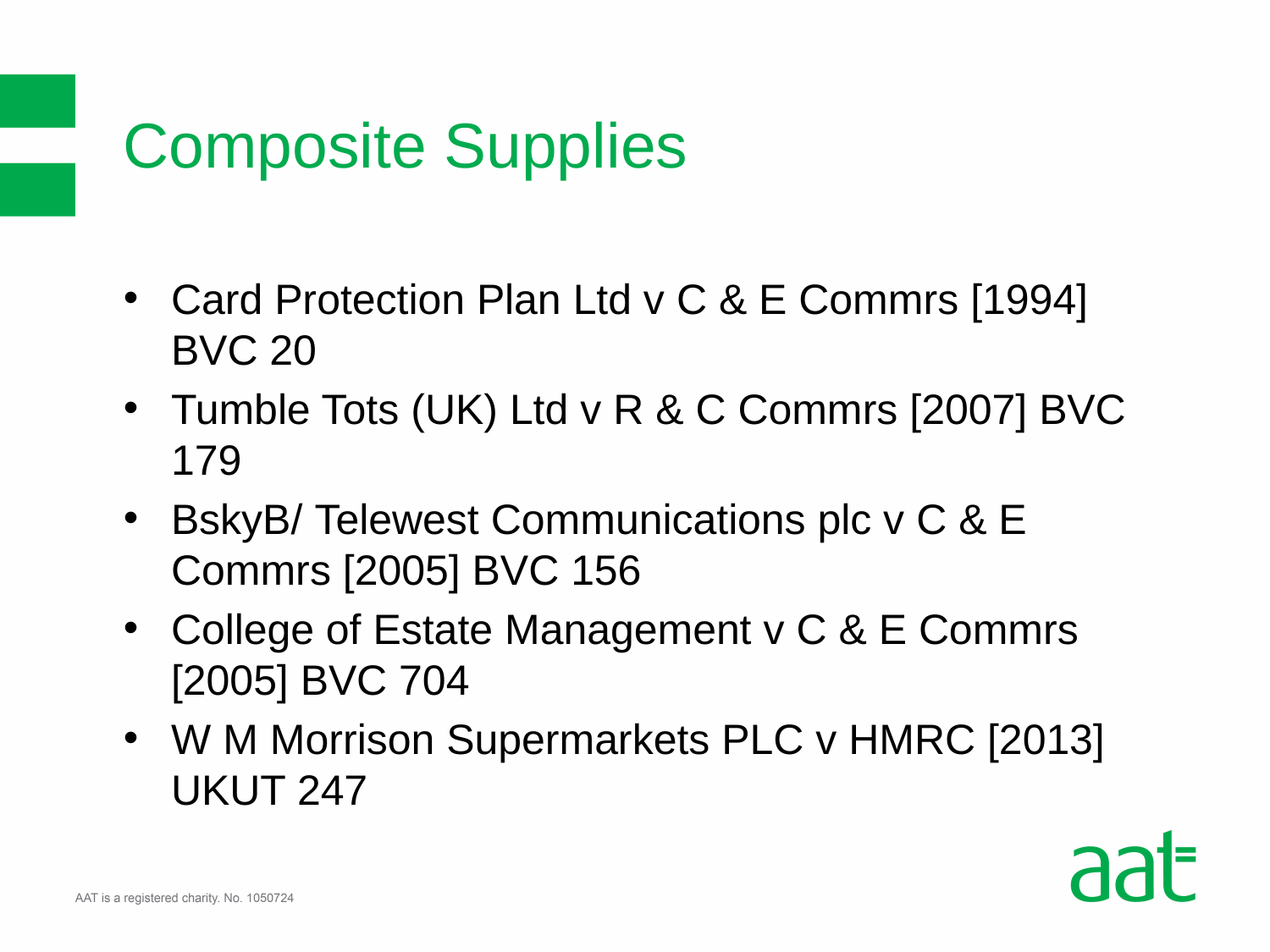

# Composite Supplies
Card Protection Plan Ltd v C & E Commrs [1994] BVC 20
Tumble Tots (UK) Ltd v R & C Commrs [2007] BVC 179
BskyB/ Telewest Communications plc v C & E Commrs [2005] BVC 156
College of Estate Management v C & E Commrs [2005] BVC 704
W M Morrison Supermarkets PLC v HMRC [2013] UKUT 247